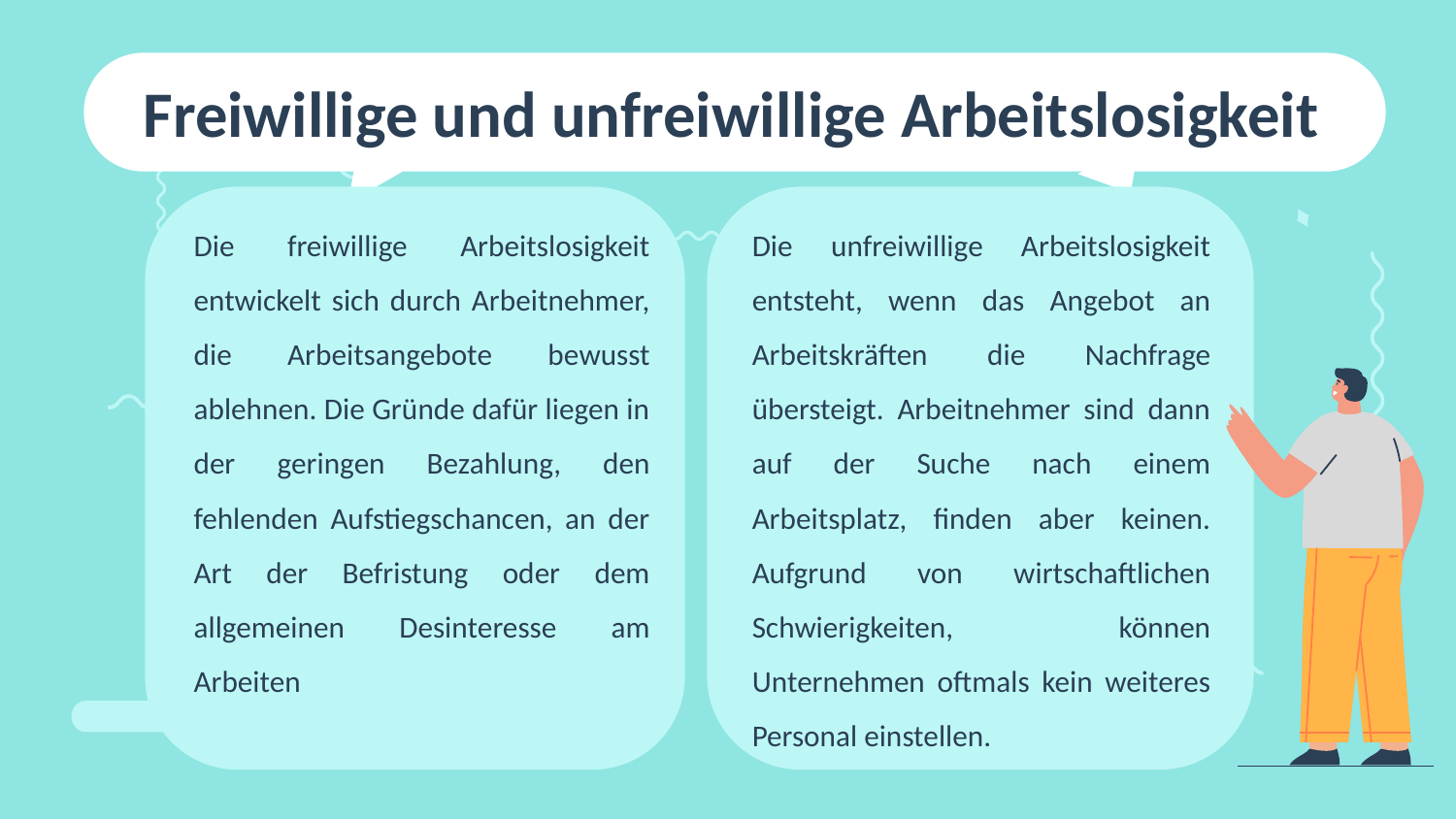

# Freiwillige und unfreiwillige Arbeitslosigkeit

Die freiwillige Arbeitslosigkeit entwickelt sich durch Arbeitnehmer, die Arbeitsangebote bewusst ablehnen. Die Gründe dafür liegen in der geringen Bezahlung, den fehlenden Aufstiegschancen, an der Art der Befristung oder dem allgemeinen Desinteresse am Arbeiten
Die unfreiwillige Arbeitslosigkeit entsteht, wenn das Angebot an Arbeitskräften die Nachfrage übersteigt. Arbeitnehmer sind dann auf der Suche nach einem Arbeitsplatz, finden aber keinen. Aufgrund von wirtschaftlichen Schwierigkeiten, können Unternehmen oftmals kein weiteres Personal einstellen.